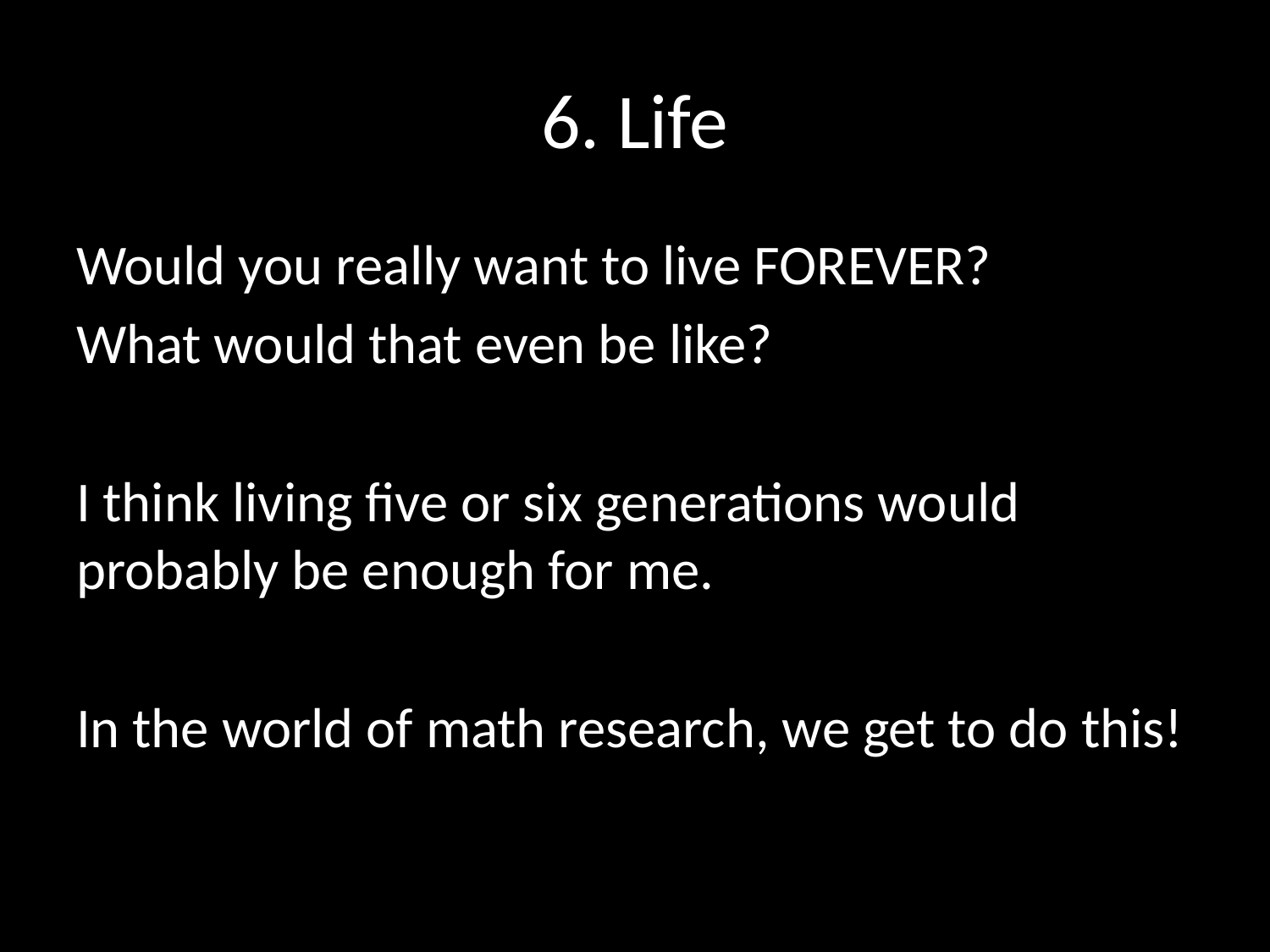

# 6. Life
Would you really want to live FOREVER?
What would that even be like?

I think living five or six generations would probably be enough for me.

In the world of math research, we get to do this!